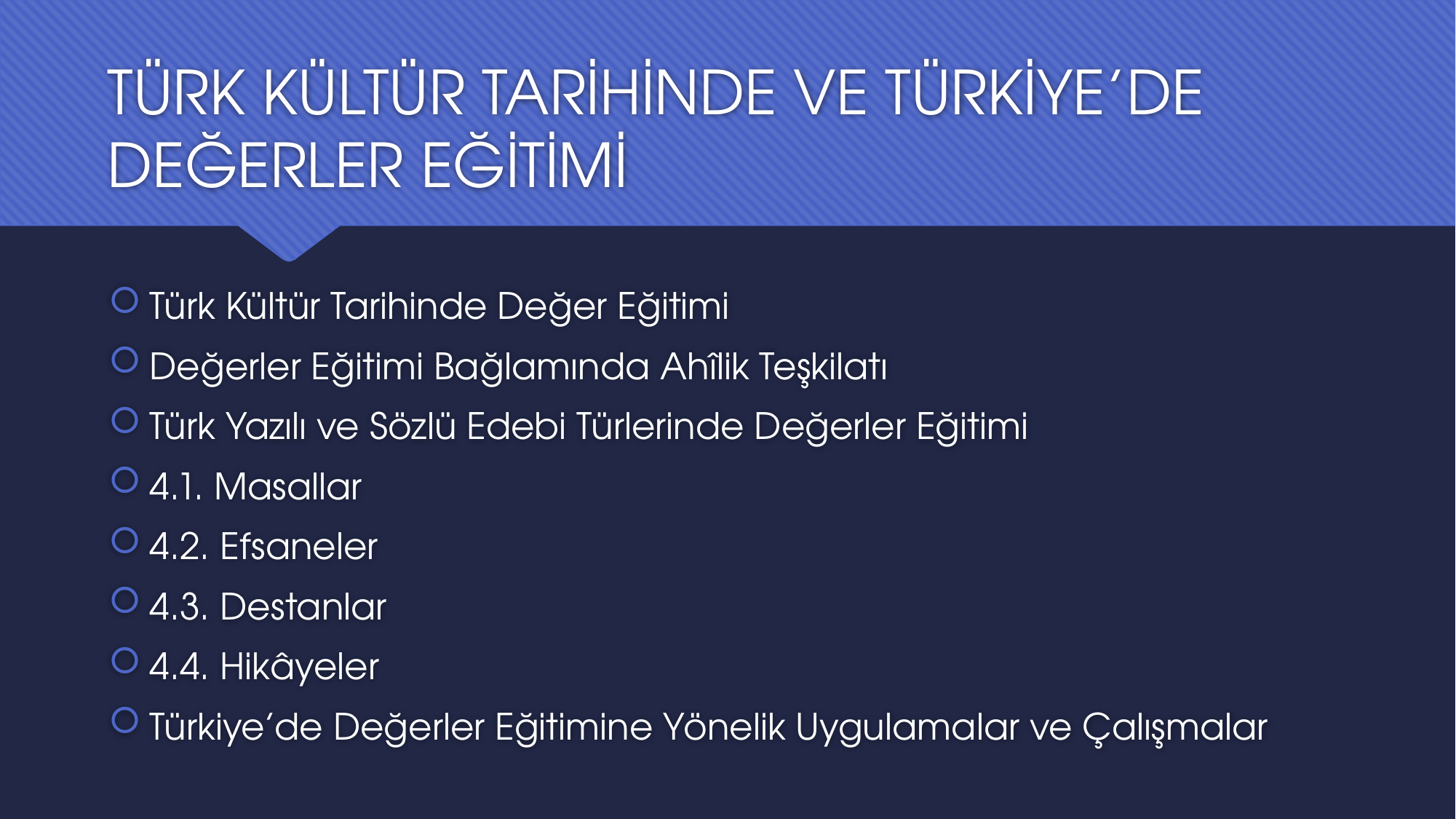

# TÜRK KÜLTÜR TARİHİNDE VE TÜRKİYE’DE DEĞERLER EĞİTİMİ
Türk Kültür Tarihinde Değer Eğitimi
Değerler Eğitimi Bağlamında Ahîlik Teşkilatı
Türk Yazılı ve Sözlü Edebi Türlerinde Değerler Eğitimi
4.1. Masallar
4.2. Efsaneler
4.3. Destanlar
4.4. Hikâyeler
Türkiye’de Değerler Eğitimine Yönelik Uygulamalar ve Çalışmalar